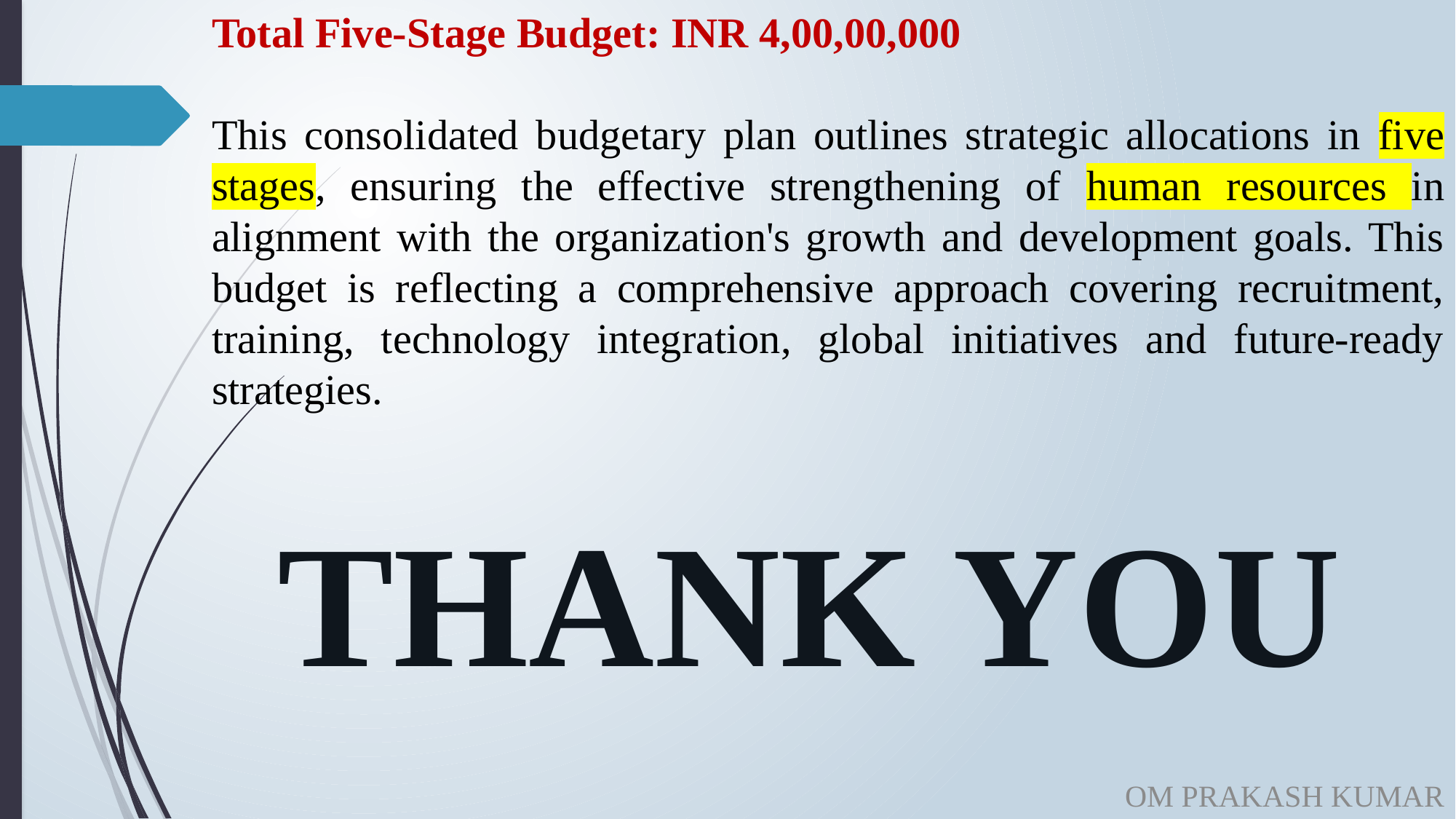

Total Five-Stage Budget: INR 4,00,00,000

This consolidated budgetary plan outlines strategic allocations in five stages, ensuring the effective strengthening of human resources in alignment with the organization's growth and development goals. This budget is reflecting a comprehensive approach covering recruitment, training, technology integration, global initiatives and future-ready strategies.
THANK YOU
OM PRAKASH KUMAR